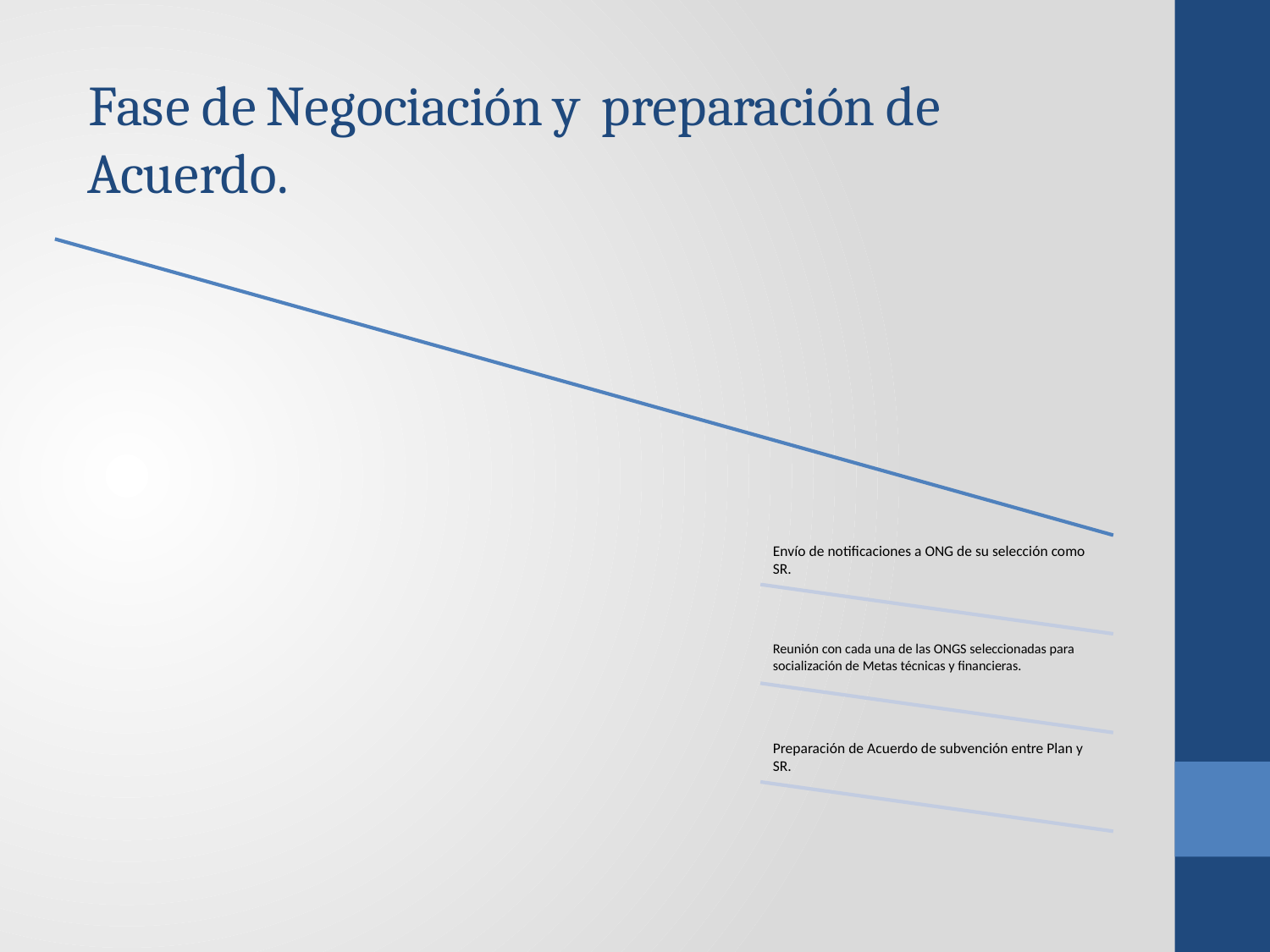

# Fase de Negociación y  preparación de Acuerdo.
Envío de notificaciones a ONG de su selección como SR.
Reunión con cada una de las ONGS seleccionadas para socialización de Metas técnicas y financieras.
Preparación de Acuerdo de subvención entre Plan y SR.